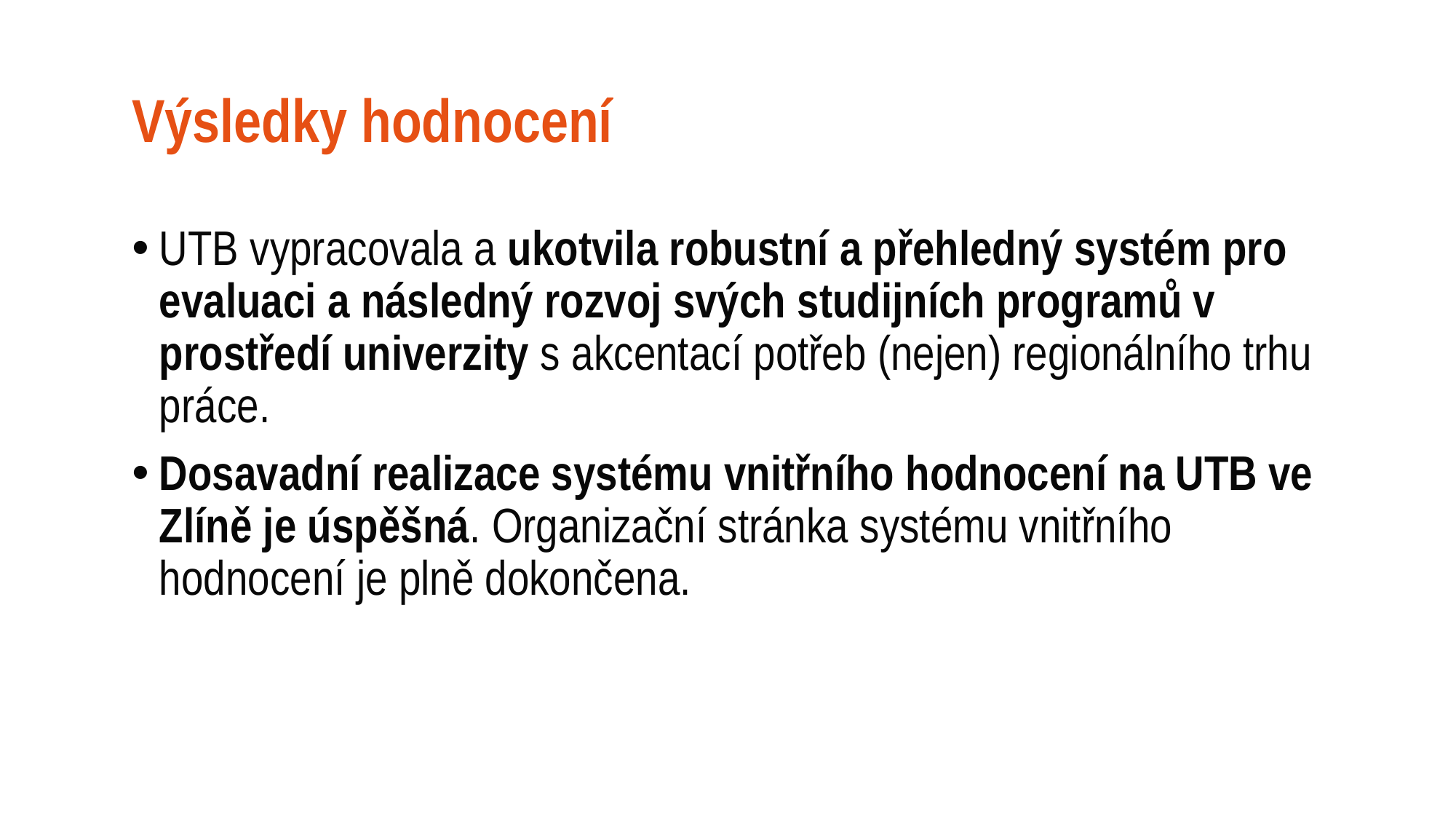

# Výsledky hodnocení
UTB vypracovala a ukotvila robustní a přehledný systém pro evaluaci a následný rozvoj svých studijních programů v prostředí univerzity s akcentací potřeb (nejen) regionálního trhu práce.
Dosavadní realizace systému vnitřního hodnocení na UTB ve Zlíně je úspěšná. Organizační stránka systému vnitřního hodnocení je plně dokončena.